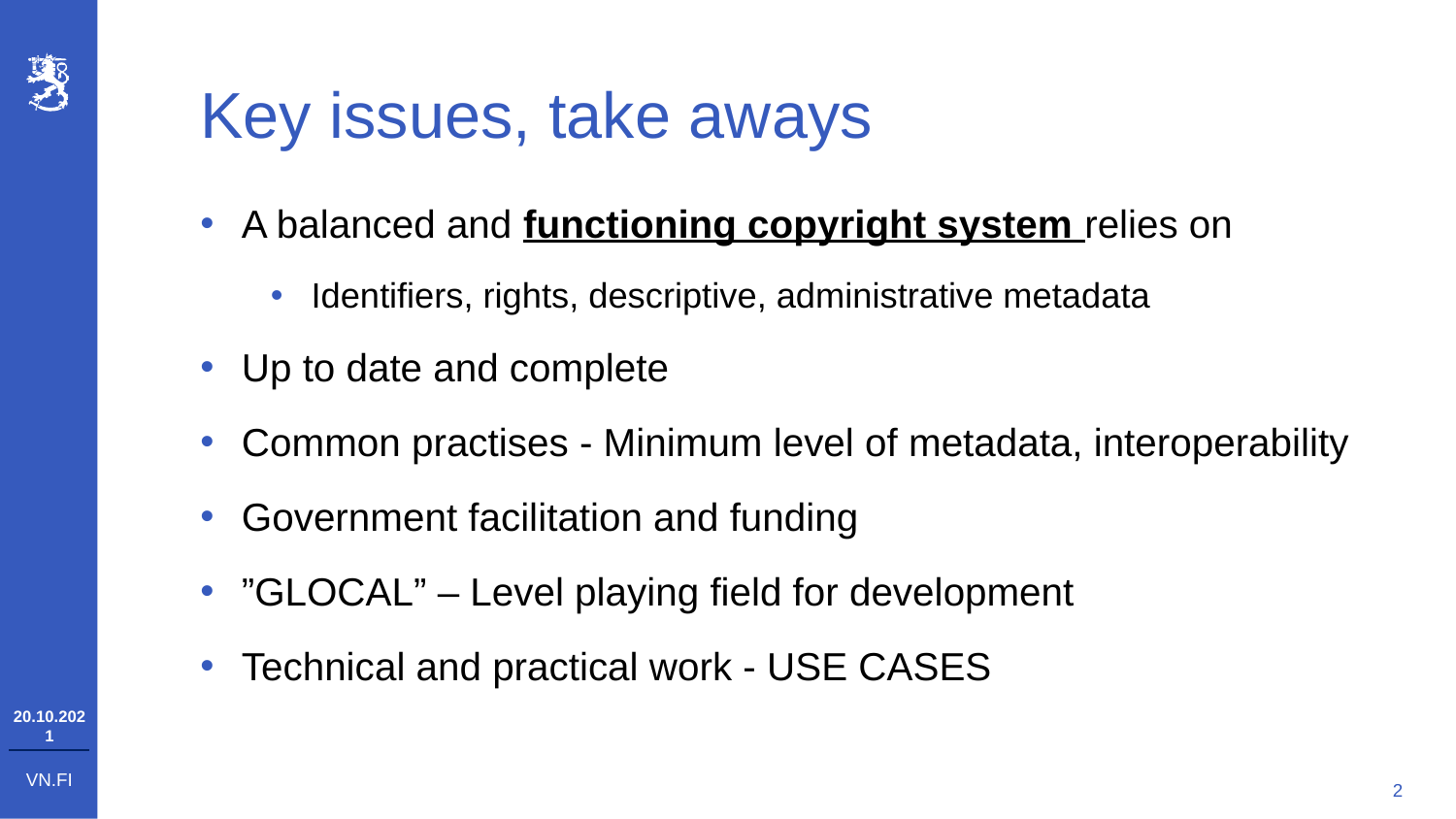

# Key issues, take aways
A balanced and functioning copyright system relies on
Identifiers, rights, descriptive, administrative metadata
Up to date and complete
Common practises - Minimum level of metadata, interoperability
Government facilitation and funding
”GLOCAL” – Level playing field for development
Technical and practical work - USE CASES
20.10.2021
2